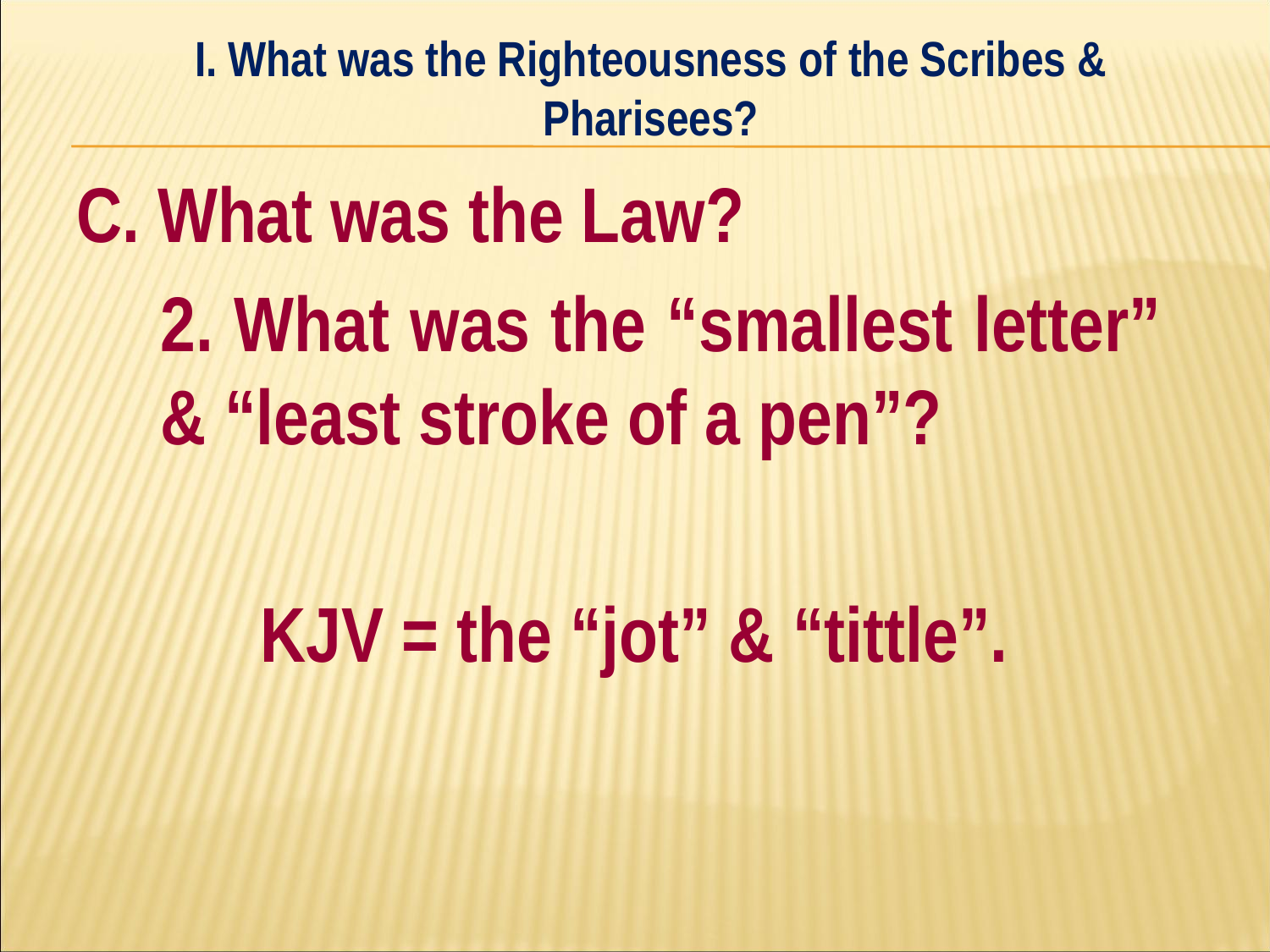

I. What was the Righteousness of the Scribes & Pharisees?
#
C. What was the Law?
	2. What was the “smallest letter” 	& “least stroke of a pen”?

KJV = the “jot” & “tittle”.